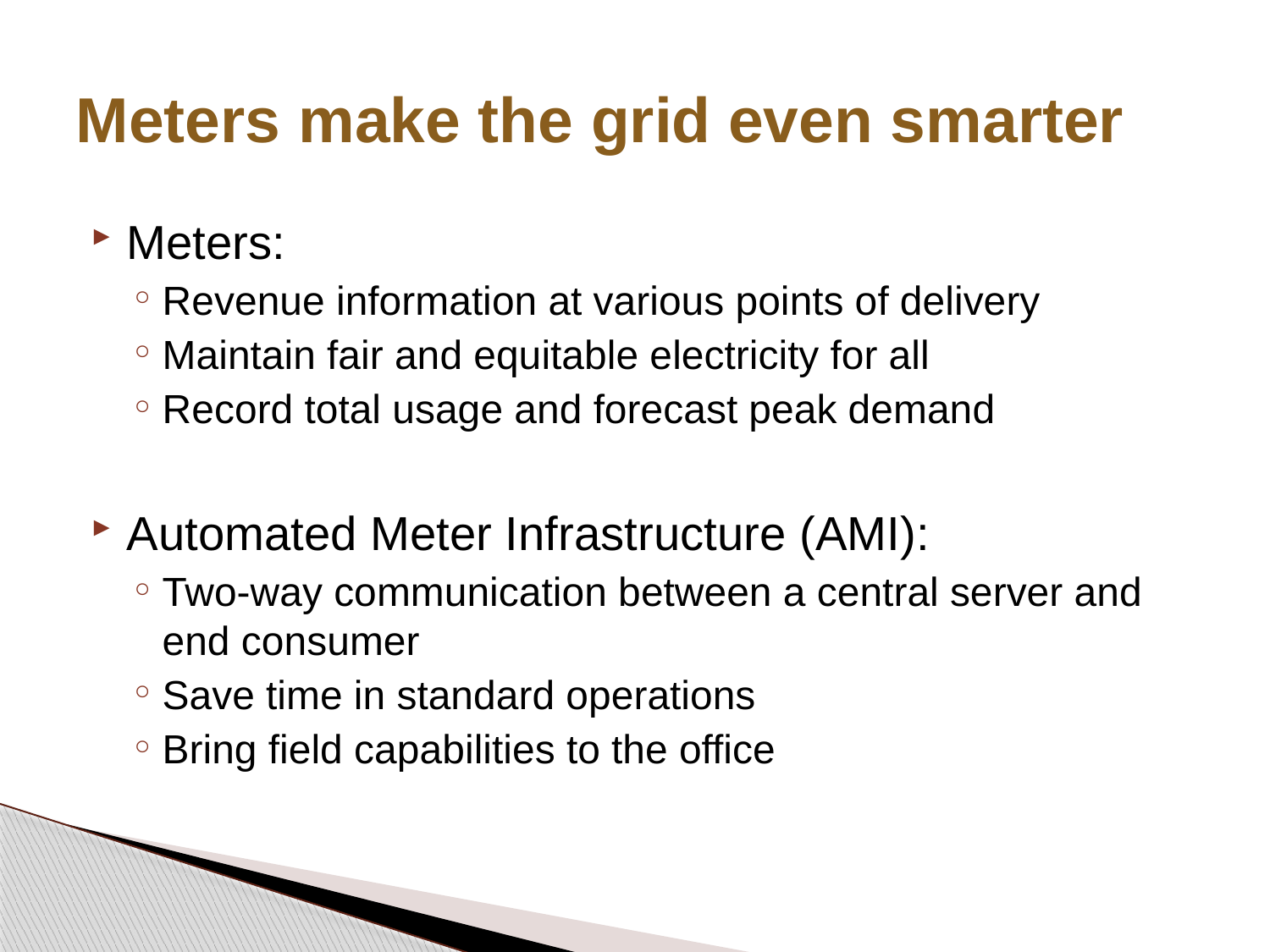

# Meters make the grid even smarter
Meters:
Revenue information at various points of delivery
Maintain fair and equitable electricity for all
Record total usage and forecast peak demand

Automated Meter Infrastructure (AMI):
Two-way communication between a central server and end consumer
Save time in standard operations
Bring field capabilities to the office